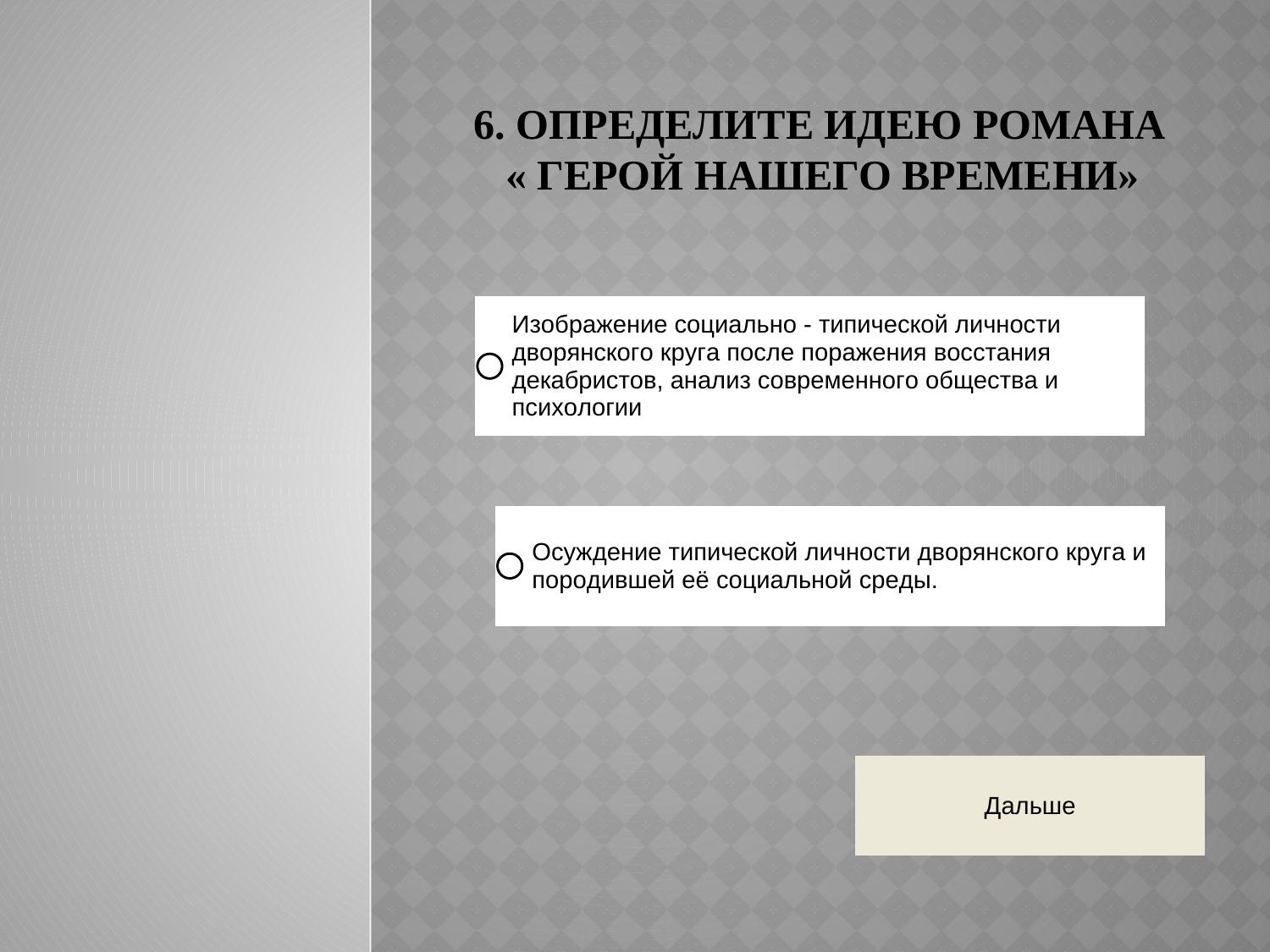

# 6. Определите идею романа « Герой нашего времени»